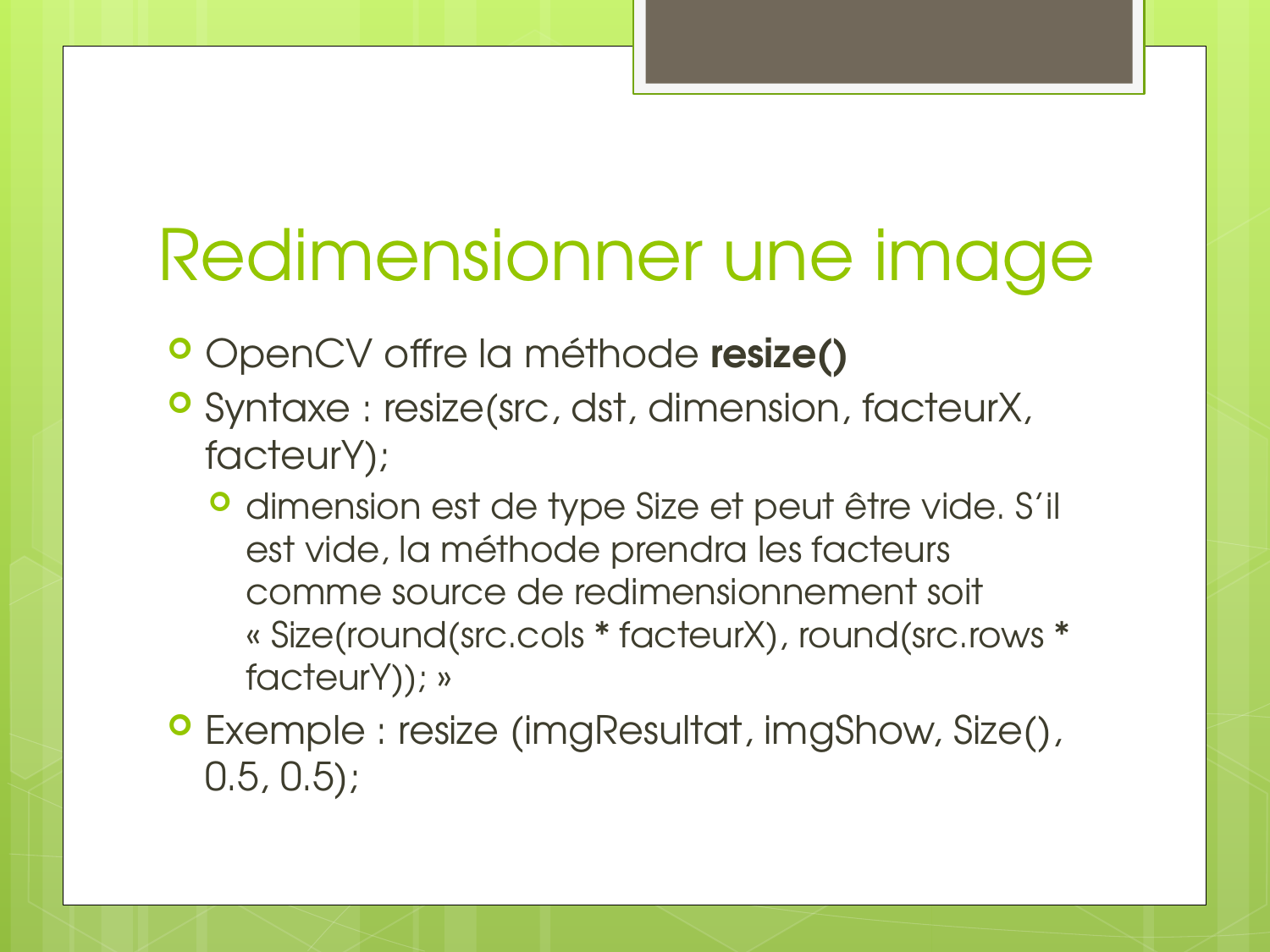

# Redimensionner une image
OpenCV offre la méthode resize()
Syntaxe : resize(src, dst, dimension, facteurX, facteurY);
dimension est de type Size et peut être vide. S’il est vide, la méthode prendra les facteurs comme source de redimensionnement soit « Size(round(src.cols * facteurX), round(src.rows * facteurY)); »
Exemple : resize (imgResultat, imgShow, Size(), 0.5, 0.5);